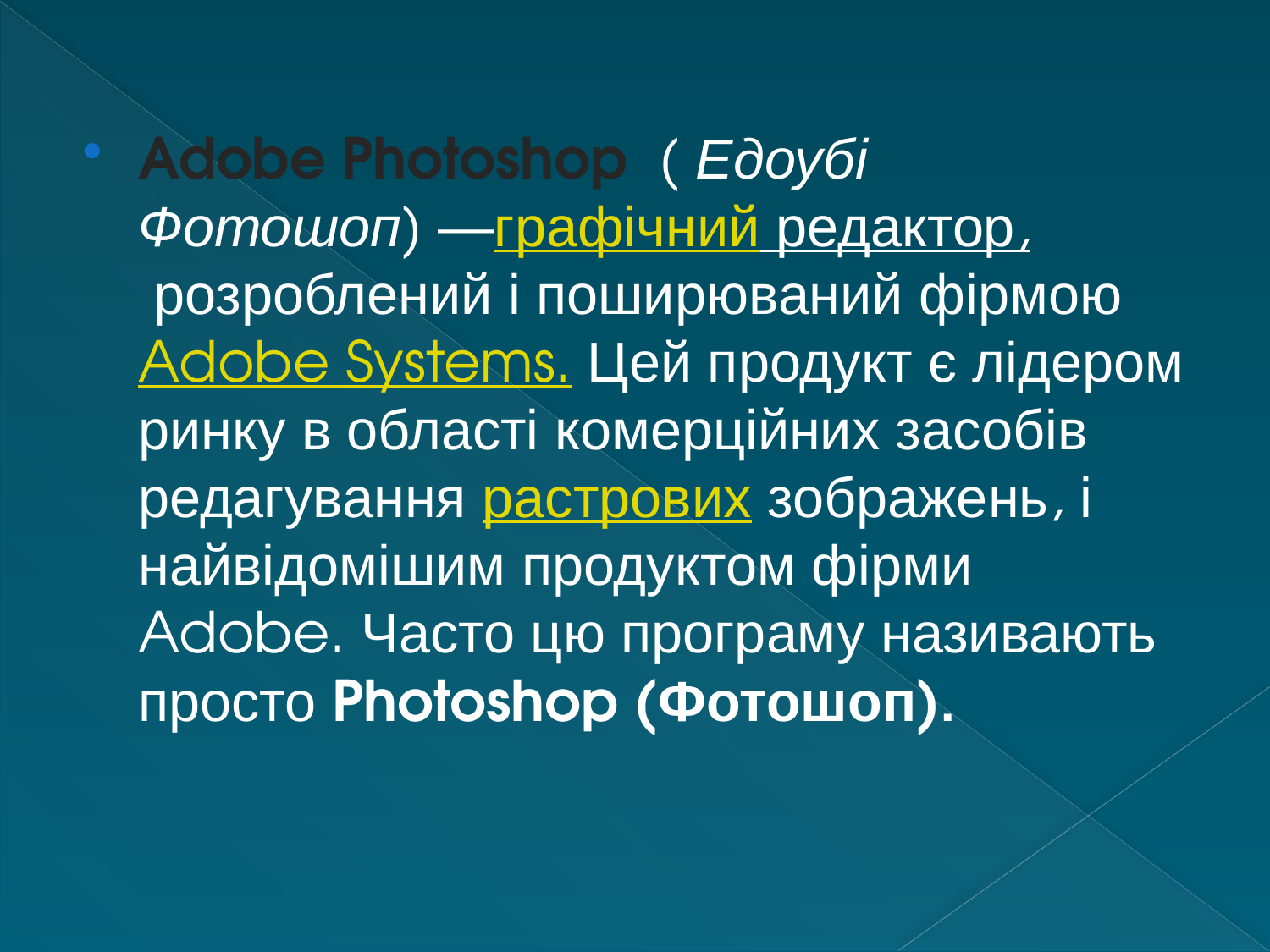

#
Adobe Photoshop  ( Едоубі Фотошоп) —графічний редактор, розроблений і поширюваний фірмоюAdobe Systems. Цей продукт є лідером ринку в області комерційних засобів редагування растрових зображень, і найвідомішим продуктом фірми Adobe. Часто цю програму називають просто Photoshop (Фотошоп).